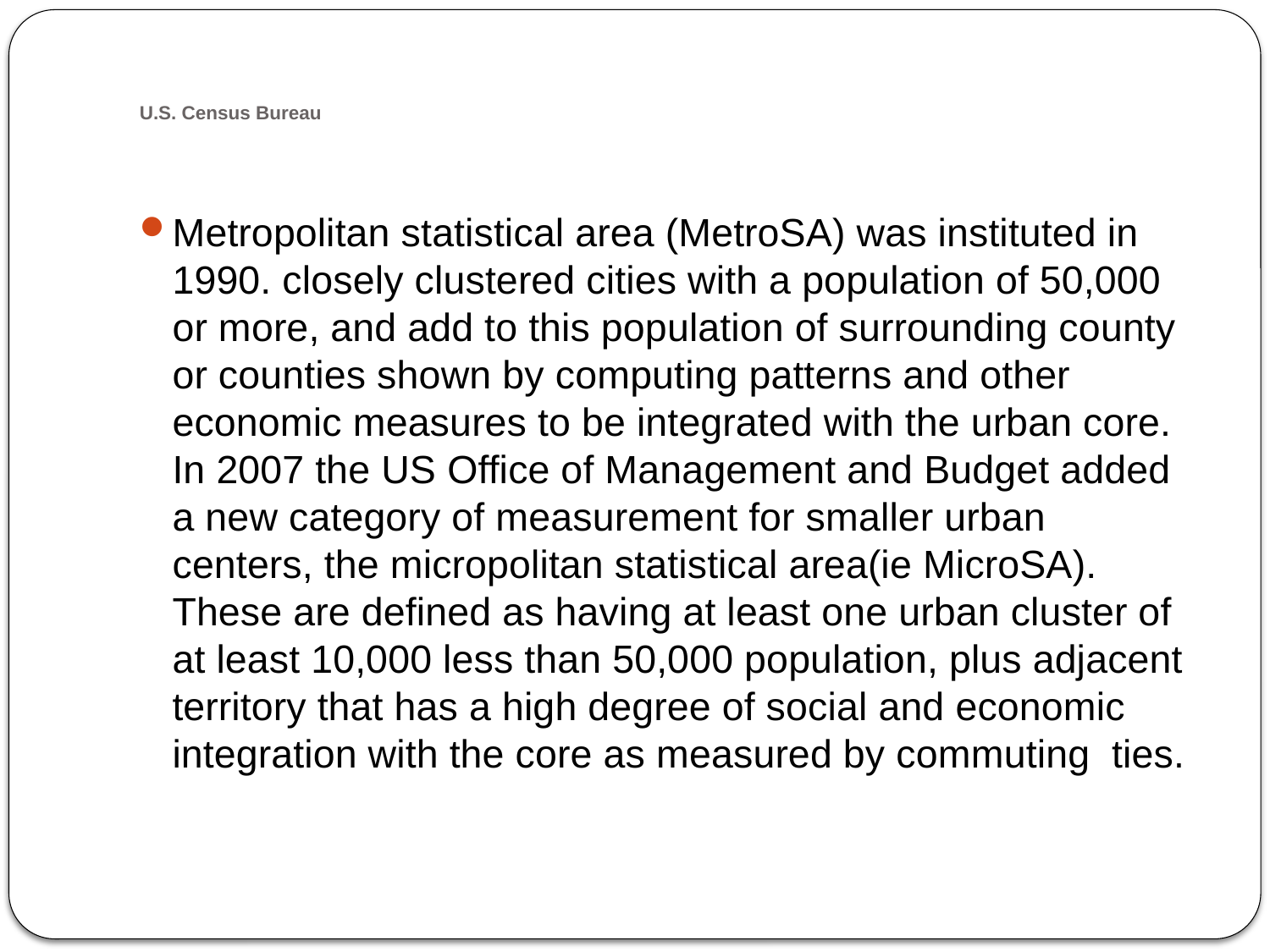

# U.S. Census Bureau
Metropolitan statistical area (MetroSA) was instituted in 1990. closely clustered cities with a population of 50,000 or more, and add to this population of surrounding county or counties shown by computing patterns and other economic measures to be integrated with the urban core.   In 2007 the US Office of Management and Budget added a new category of measurement for smaller urban centers, the micropolitan statistical area(ie MicroSA). These are defined as having at least one urban cluster of at least 10,000 less than 50,000 population, plus adjacent territory that has a high degree of social and economic integration with the core as measured by commuting  ties.